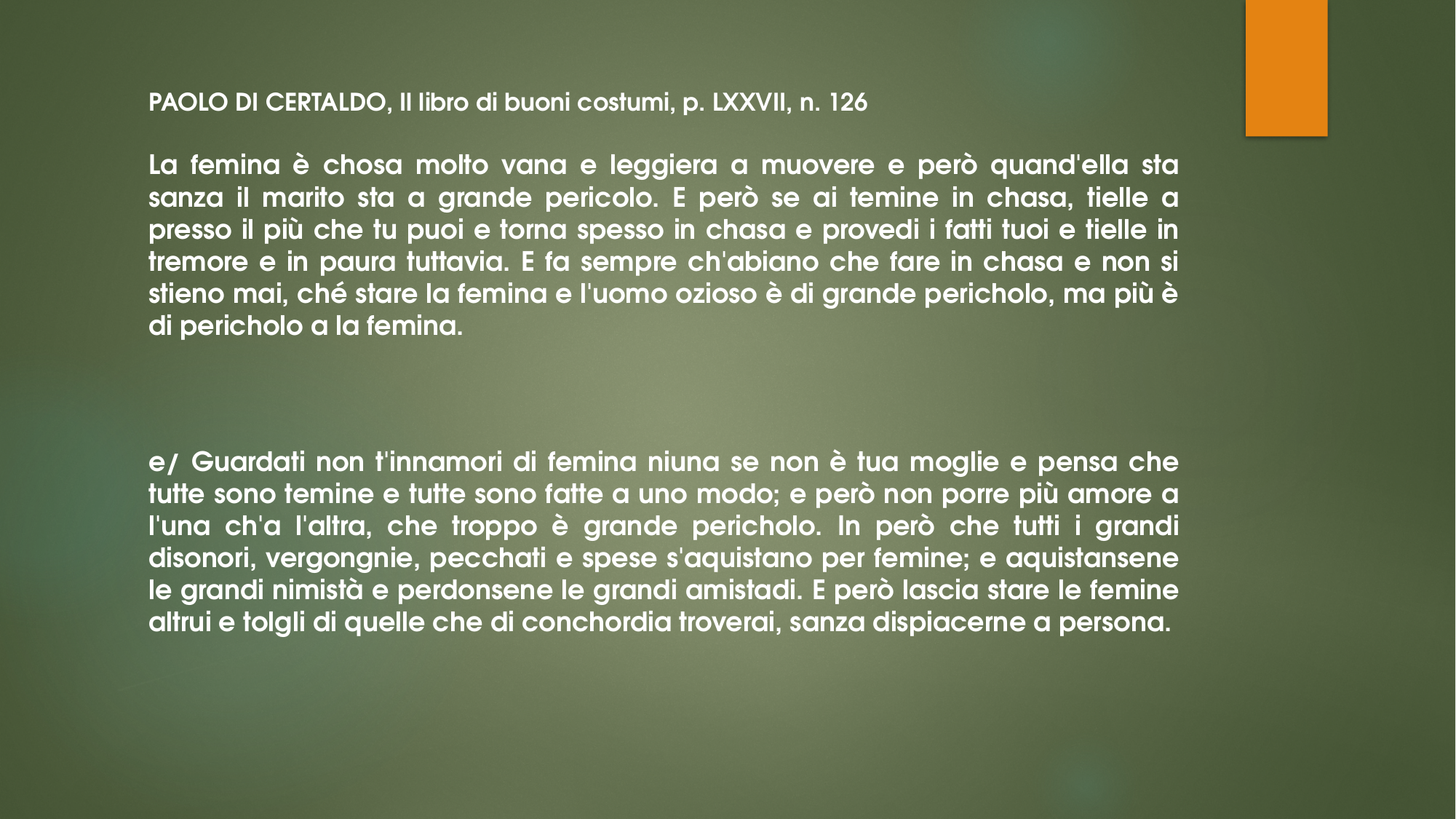

# PAOLO DI CERTALDO, Il libro di buoni costumi, p. LXXVII, n. 126
La femina è chosa molto vana e leggiera a muovere e però quand'ella sta sanza il marito sta a grande pericolo. E però se ai temine in chasa, tielle a presso il più che tu puoi e torna spesso in chasa e provedi i fatti tuoi e tielle in tremore e in paura tuttavia. E fa sempre ch'abiano che fare in chasa e non si stieno mai, ché stare la femina e l'uomo ozioso è di grande pericholo, ma più è di pericholo a la femina.

e/ Guardati non t'innamori di femina niuna se non è tua moglie e pensa che tutte sono temine e tutte sono fatte a uno modo; e però non porre più amore a l'una ch'a l'altra, che troppo è grande pericholo. In però che tutti i grandi disonori, vergongnie, pecchati e spese s'aquistano per femine; e aquistansene le grandi nimistà e perdonsene le grandi amistadi. E però lascia stare le femine altrui e tolgli di quelle che di conchordia troverai, sanza dispiacerne a persona.